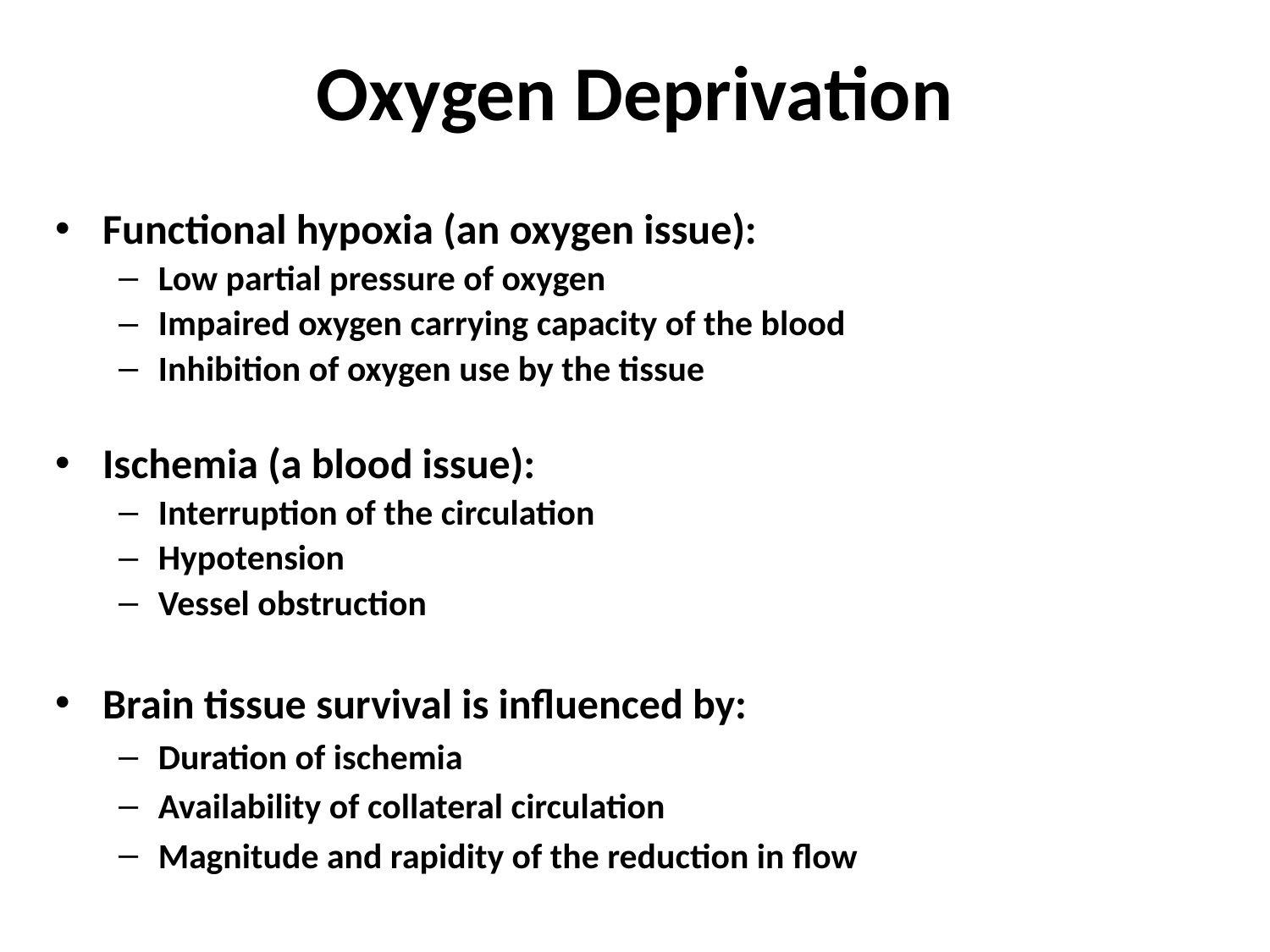

# Oxygen Deprivation
Functional hypoxia (an oxygen issue):
Low partial pressure of oxygen
Impaired oxygen carrying capacity of the blood
Inhibition of oxygen use by the tissue

Ischemia (a blood issue):
Interruption of the circulation
Hypotension
Vessel obstruction

Brain tissue survival is influenced by:
Duration of ischemia
Availability of collateral circulation
Magnitude and rapidity of the reduction in flow